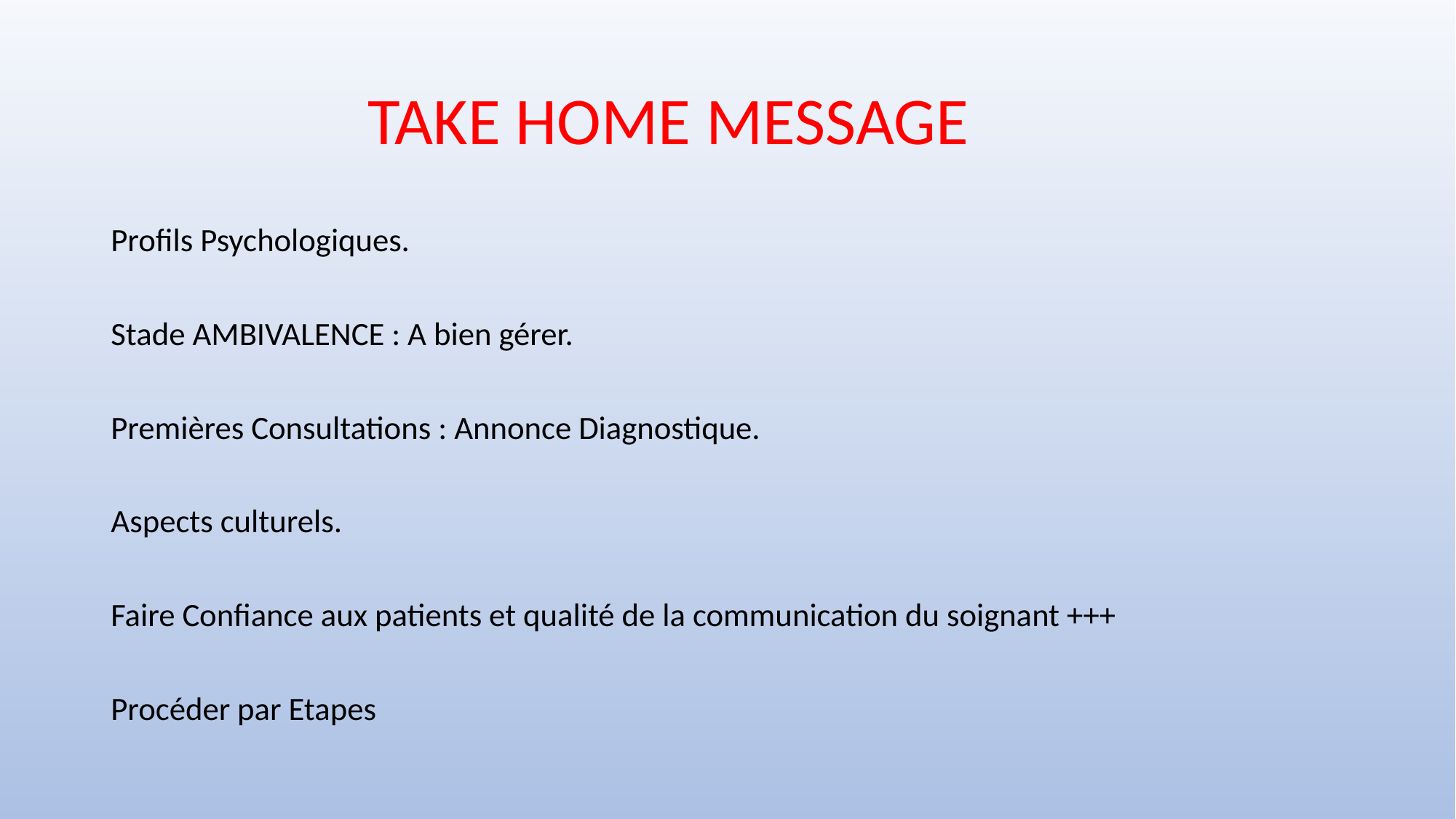

# TAKE HOME MESSAGE
Profils Psychologiques.

Stade AMBIVALENCE : A bien gérer.

Premières Consultations : Annonce Diagnostique.

Aspects culturels.

Faire Confiance aux patients et qualité de la communication du soignant +++

Procéder par Etapes